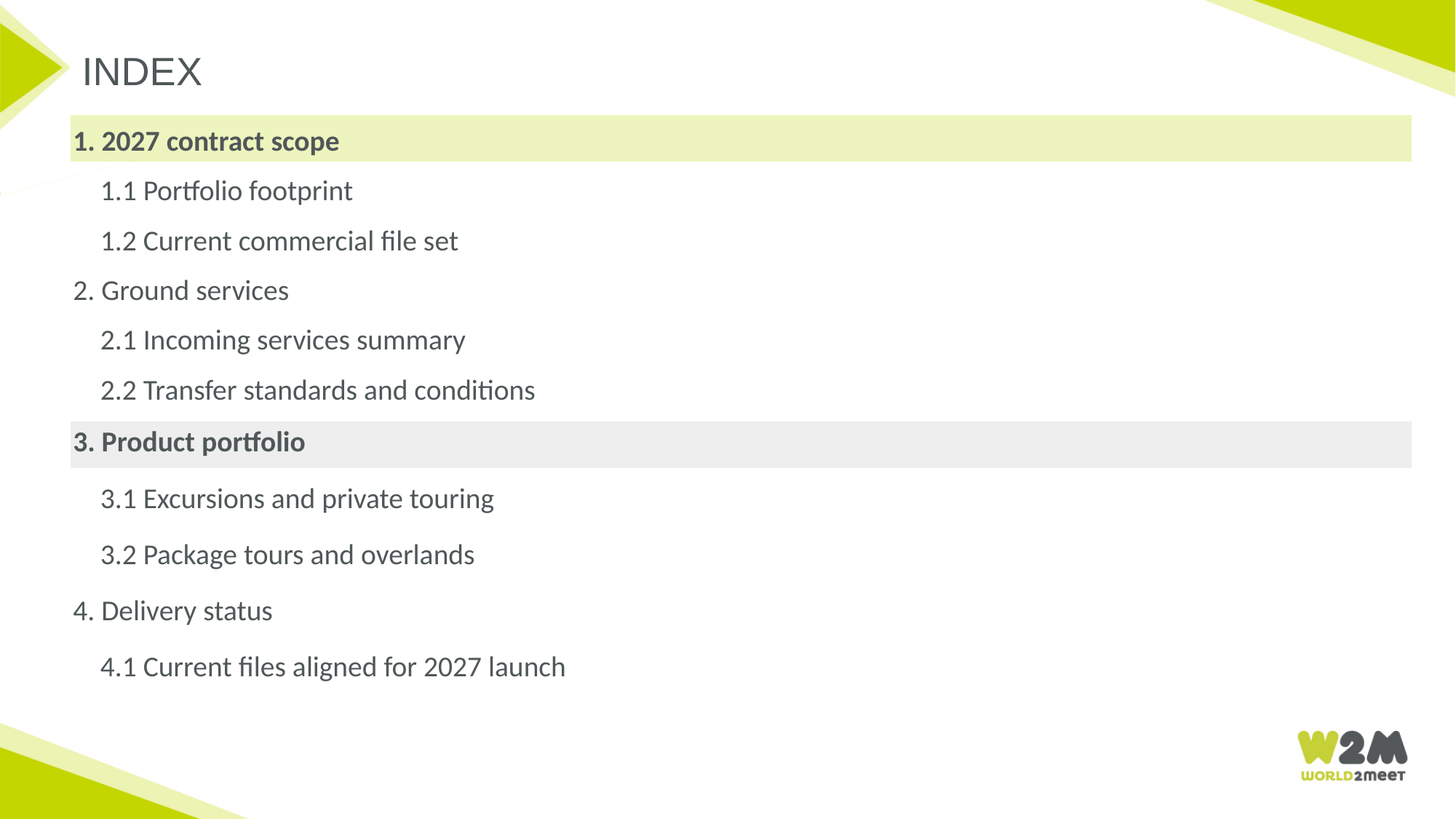

# INDEX

1. 2027 contract scope
	1.1 Portfolio footprint
	1.2 Current commercial file set
2. Ground services
	2.1 Incoming services summary
	2.2 Transfer standards and conditions
3. Product portfolio
	3.1 Excursions and private touring
	3.2 Package tours and overlands
4. Delivery status
	4.1 Current files aligned for 2027 launch